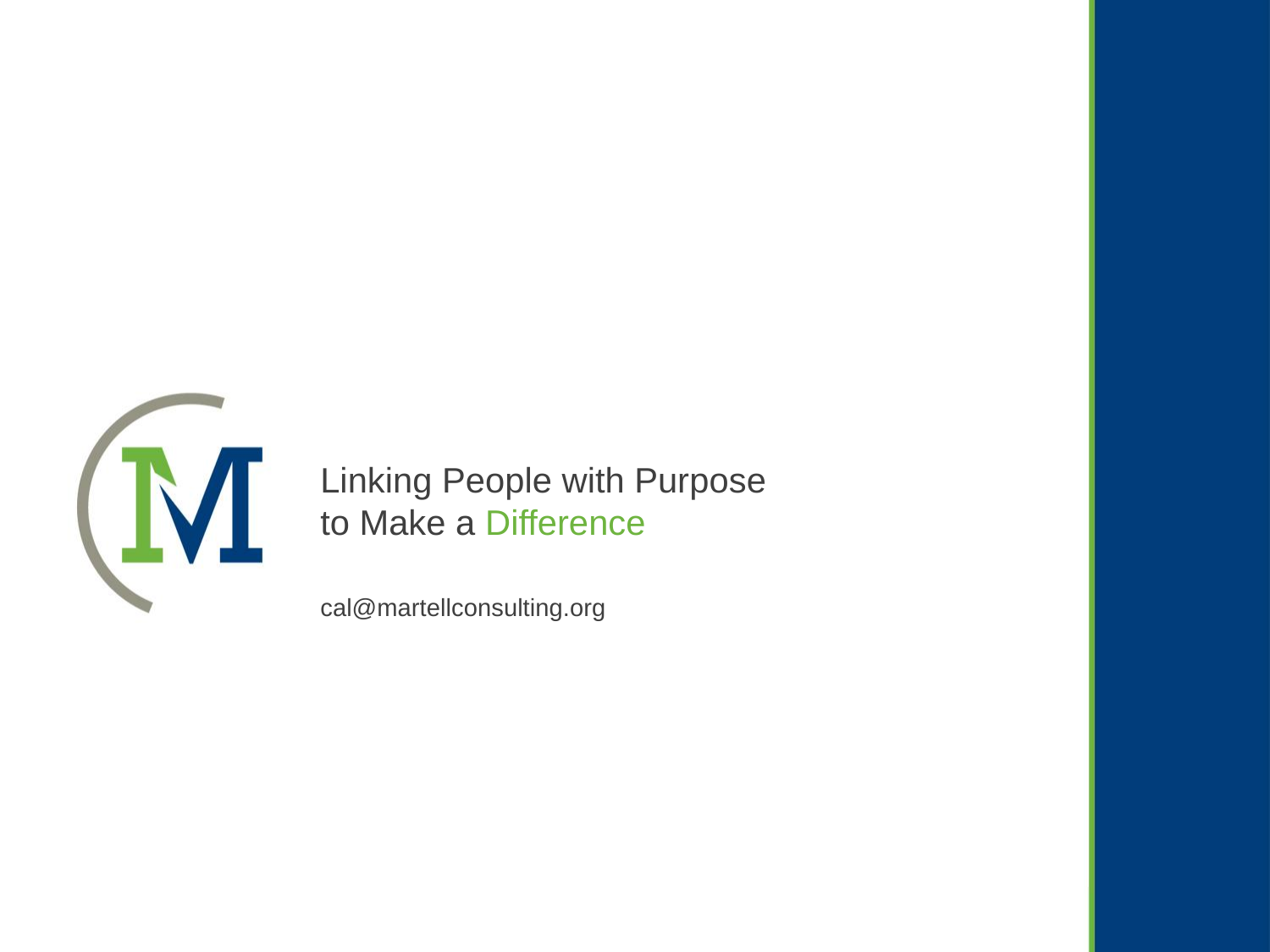

Linking People with Purpose
to Make a Difference
cal@martellconsulting.org